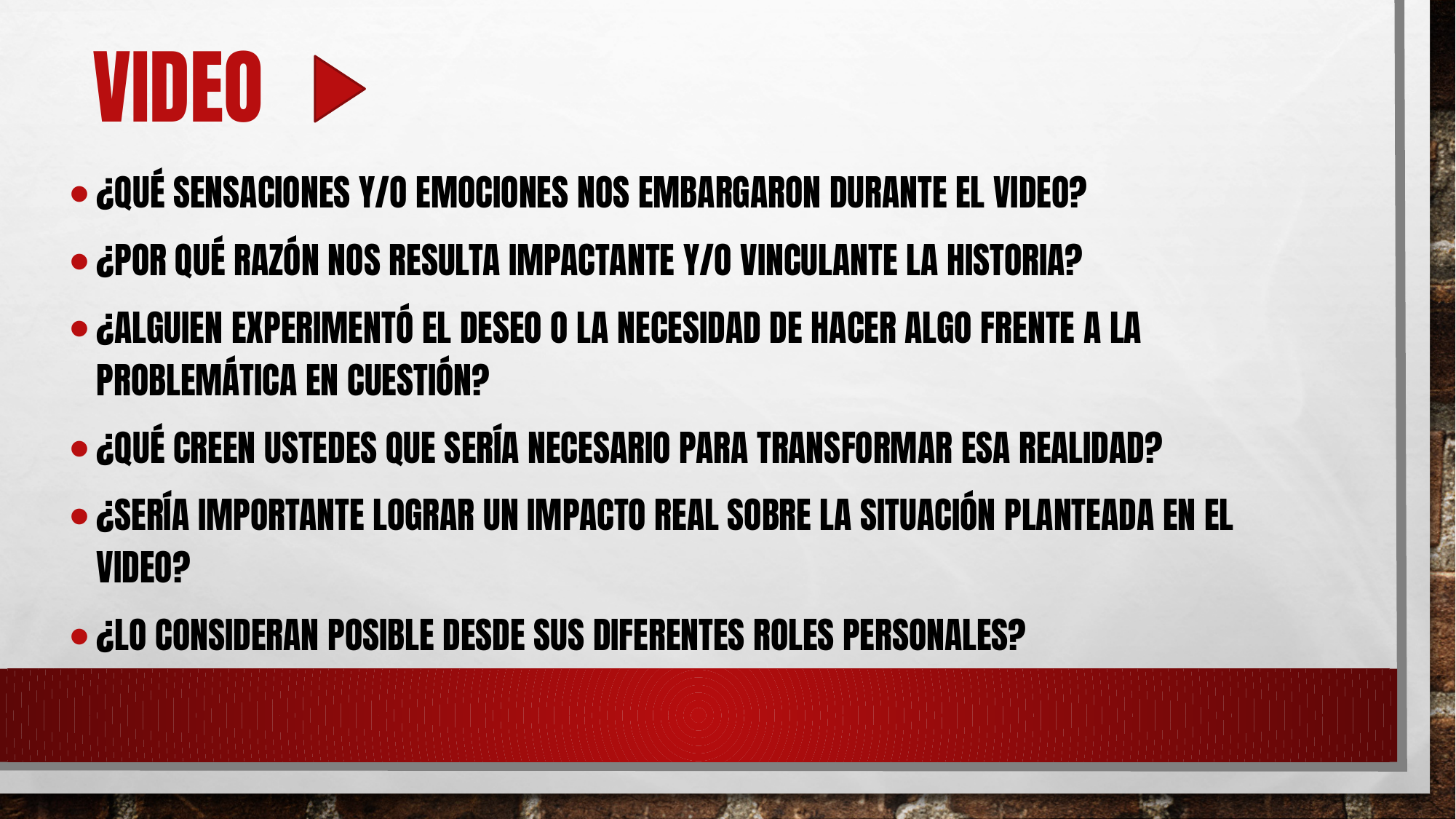

# video

¿Qué sensaciones y/o emociones nos embargaron durante el video?
¿PoR QUÉ RAZÓN NOS RESULTA IMPACTANTE Y/o VINCULANTE LA HISTORIA?
¿Alguien experimentó el deseo o la necesidad de hacer algo frente a la problemática en cuestión?
¿qué creen ustedes que sería necesario para transformar esa realidad?
¿sería importante lograr un impacto real sobre la situación planteada en el video?
¿lo consideran posible desde sus diferentes roles personales?